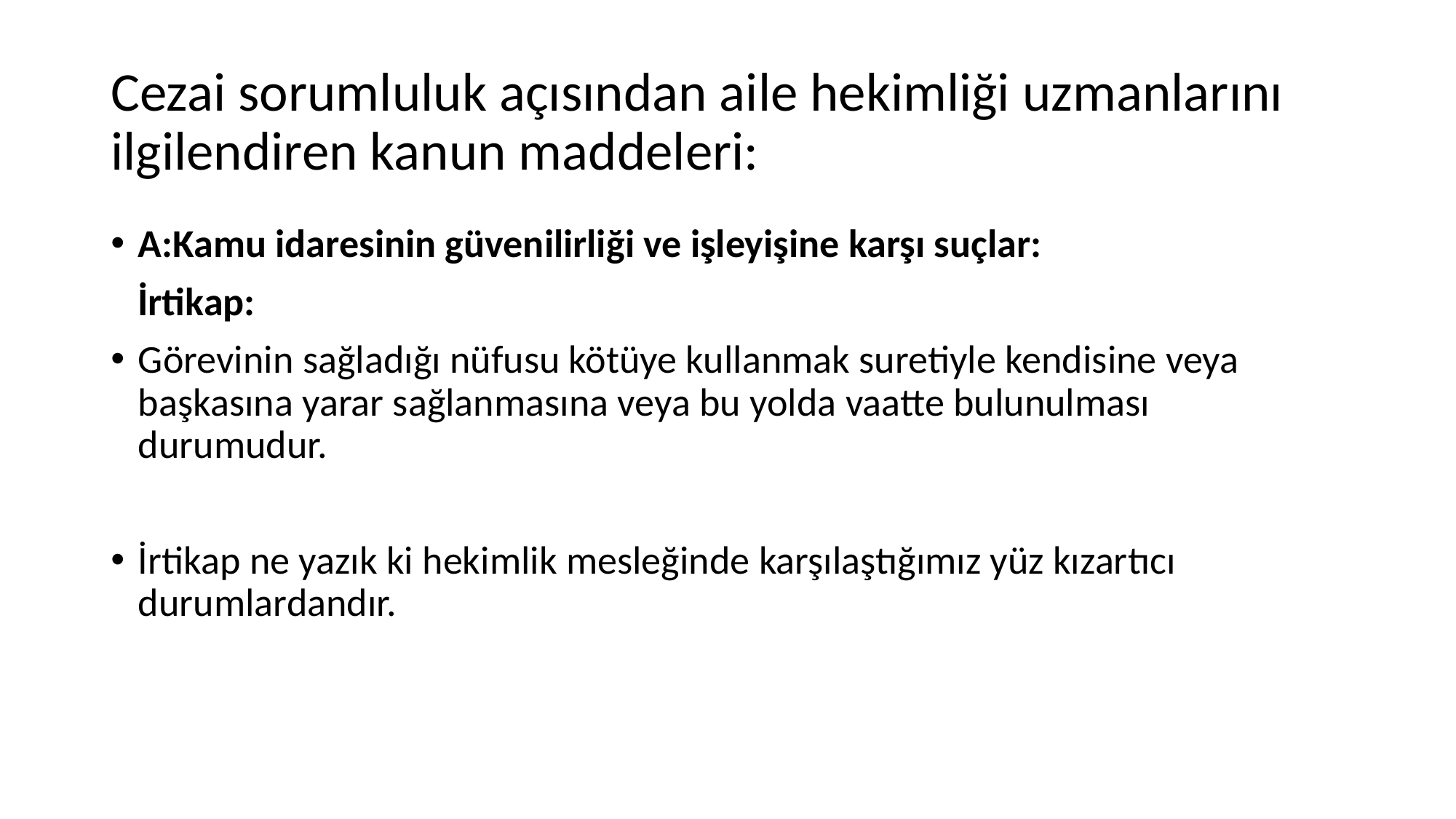

# Cezai sorumluluk açısından aile hekimliği uzmanlarını ilgilendiren kanun maddeleri:
A:Kamu idaresinin güvenilirliği ve işleyişine karşı suçlar:
   İrtikap:
Görevinin sağladığı nüfusu kötüye kullanmak suretiyle kendisine veya başkasına yarar sağlanmasına veya bu yolda vaatte bulunulması durumudur.

İrtikap ne yazık ki hekimlik mesleğinde karşılaştığımız yüz kızartıcı durumlardandır.